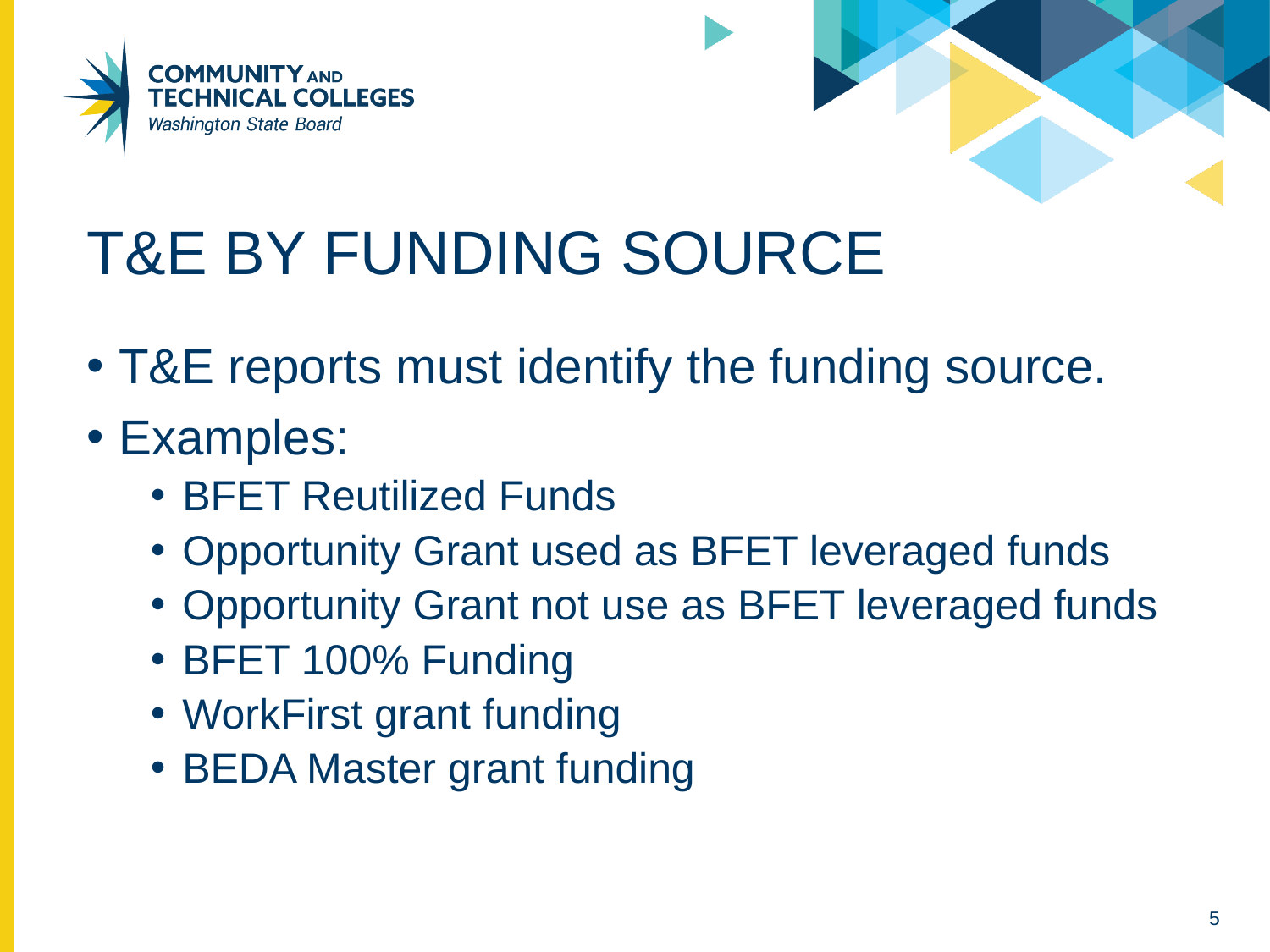

# T&E by Funding source
T&E reports must identify the funding source.
Examples:
BFET Reutilized Funds
Opportunity Grant used as BFET leveraged funds
Opportunity Grant not use as BFET leveraged funds
BFET 100% Funding
WorkFirst grant funding
BEDA Master grant funding
5